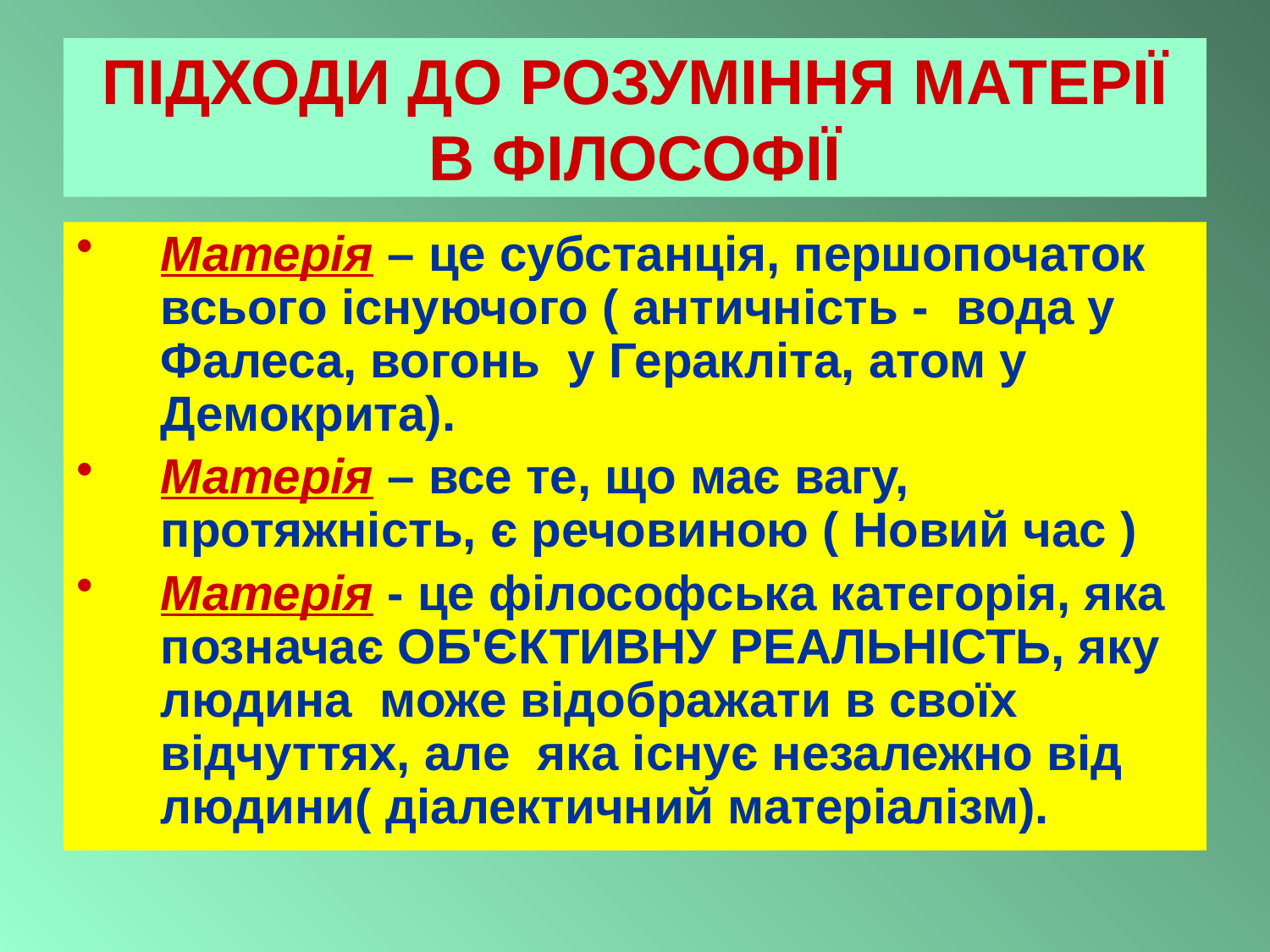

# ПІДХОДИ ДО РОЗУМІННЯ МАТЕРІЇ В ФІЛОСОФІЇ
Матерія – це субстанція, першопочаток всього існуючого ( античність -  вода у Фалеса, вогонь  у Геракліта, атом у  Демокрита).
Матерія – все те, що має вагу, протяжність, є речовиною ( Новий час )
Матерія - це філософська категорія, яка позначає ОБ'ЄКТИВНУ РЕАЛЬНІСТЬ, яку людина  може відображати в своїх відчуттях, але  яка існує незалежно від людини( діалектичний матеріалізм).